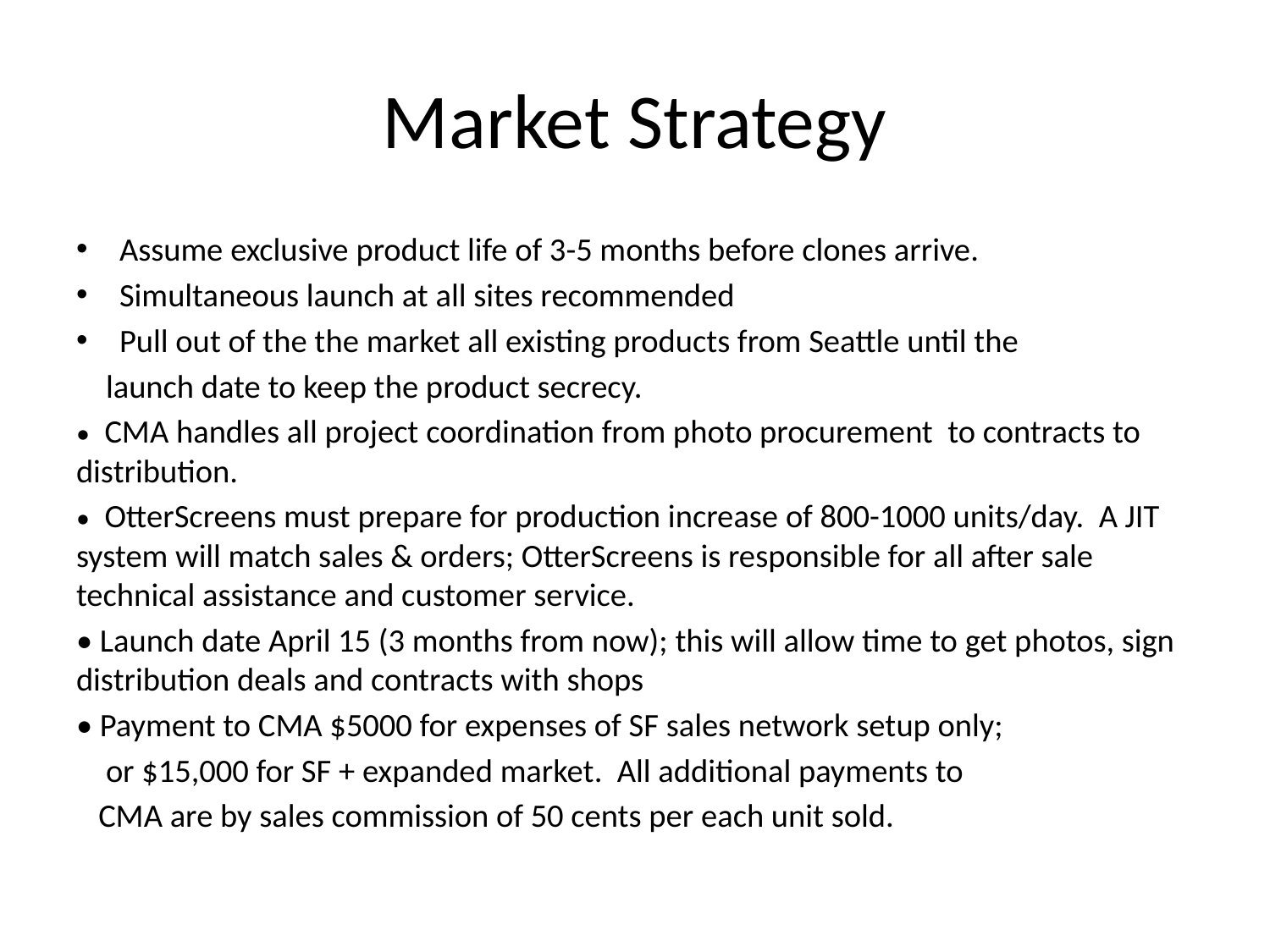

# Market Strategy
Assume exclusive product life of 3-5 months before clones arrive.
Simultaneous launch at all sites recommended
Pull out of the the market all existing products from Seattle until the
    launch date to keep the product secrecy.
•  CMA handles all project coordination from photo procurement  to contracts to distribution.
•  OtterScreens must prepare for production increase of 800-1000 units/day.  A JIT system will match sales & orders; OtterScreens is responsible for all after sale technical assistance and customer service.
• Launch date April 15 (3 months from now); this will allow time to get photos, sign distribution deals and contracts with shops
• Payment to CMA $5000 for expenses of SF sales network setup only;
    or $15,000 for SF + expanded market.  All additional payments to
   CMA are by sales commission of 50 cents per each unit sold.